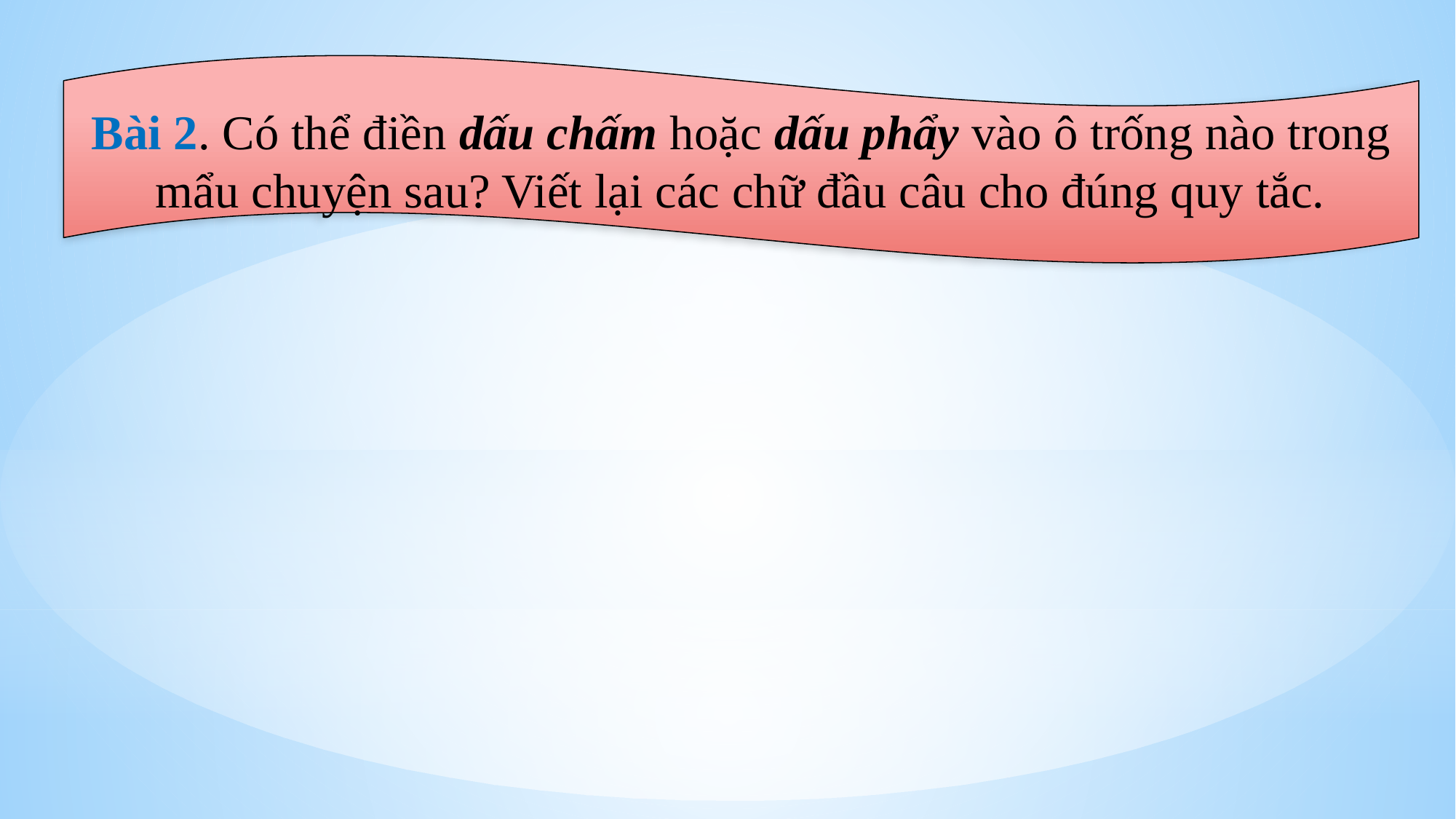

Bài 2. Có thể điền dấu chấm hoặc dấu phẩy vào ô trống nào trong mẩu chuyện sau? Viết lại các chữ đầu câu cho đúng quy tắc.